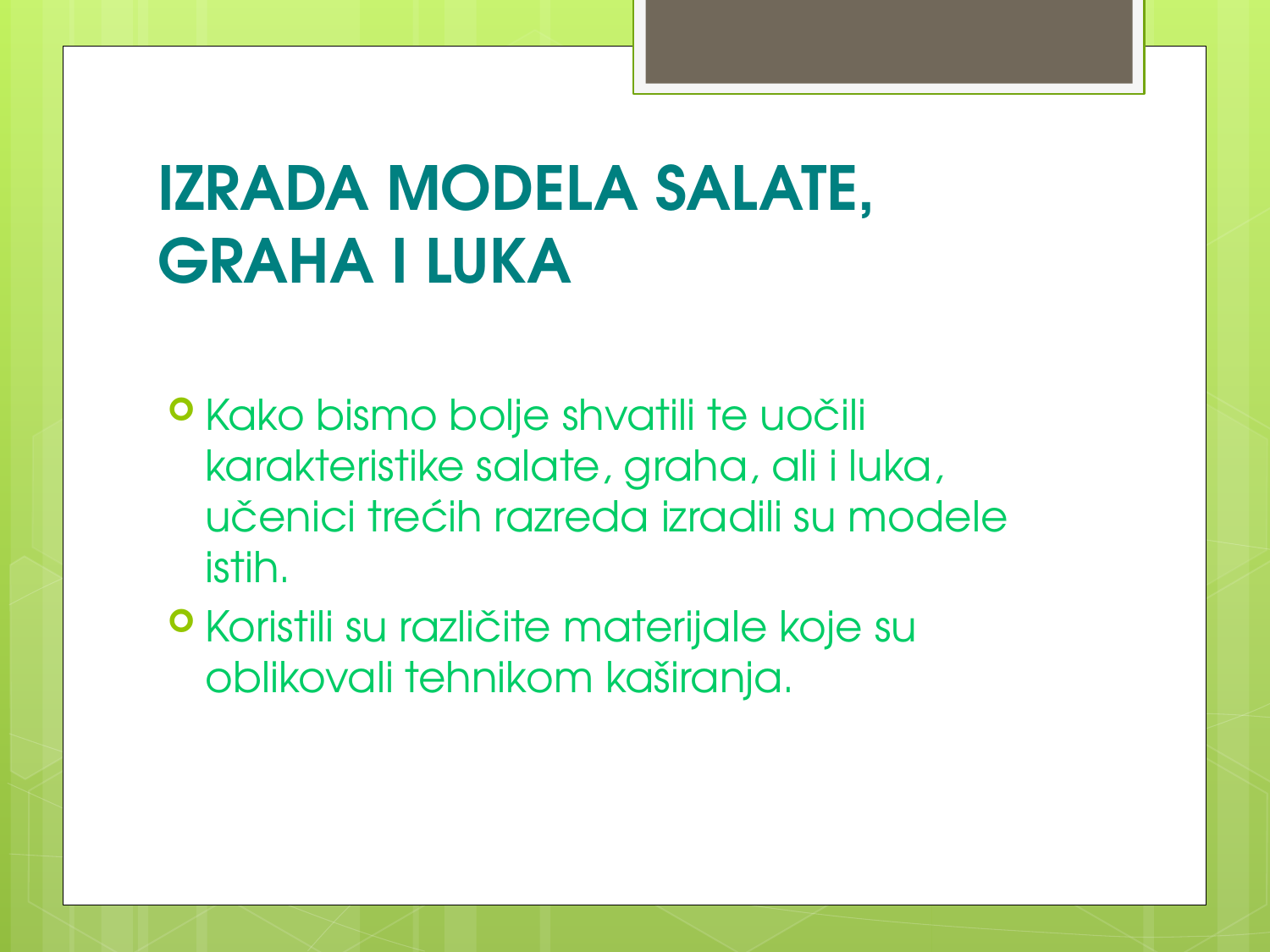

# IZRADA MODELA SALATE, GRAHA I LUKA

Kako bismo bolje shvatili te uočili karakteristike salate, graha, ali i luka, učenici trećih razreda izradili su modele istih.
Koristili su različite materijale koje su oblikovali tehnikom kaširanja.